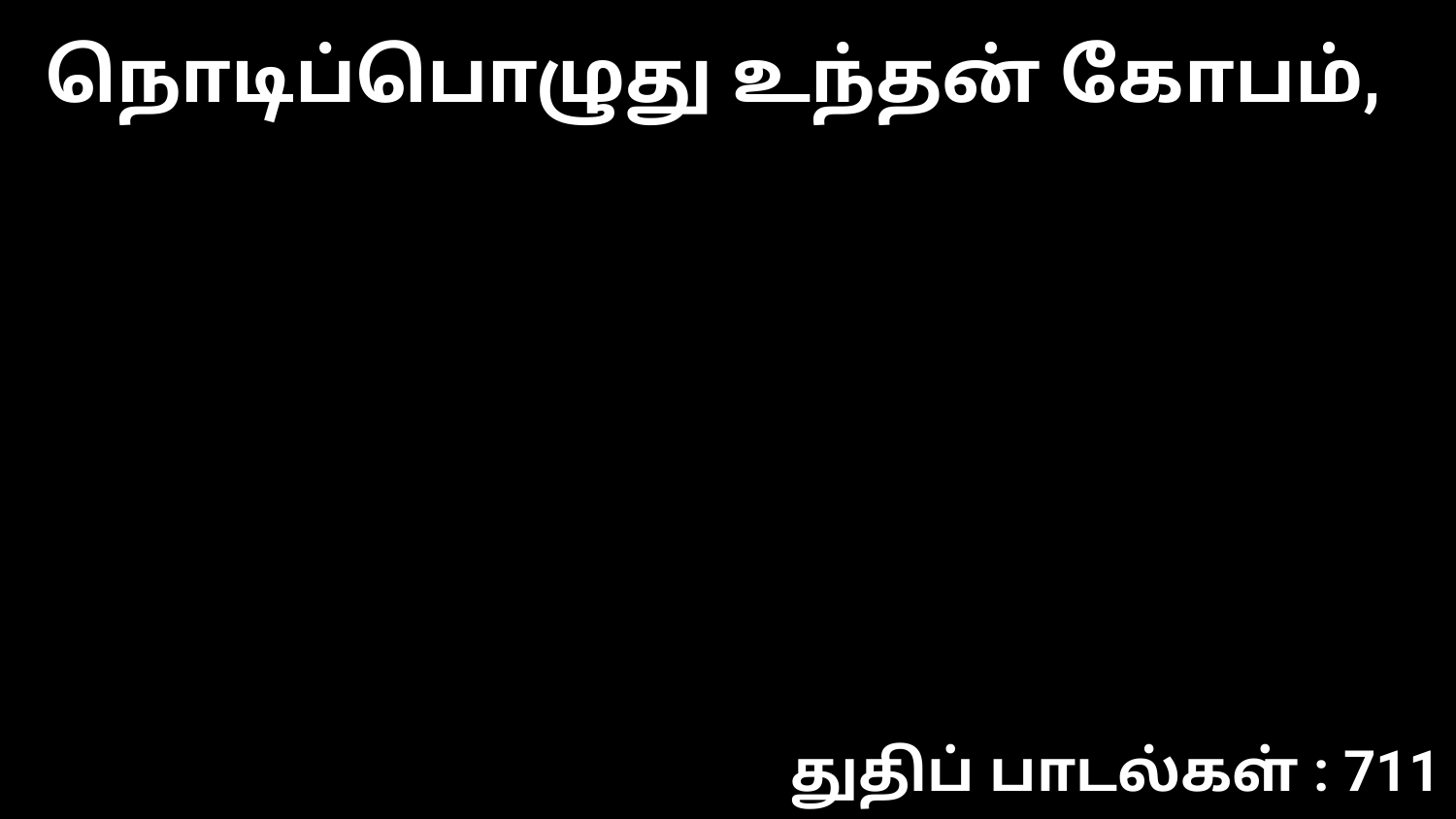

நொடிப்பொழுது உந்தன் கோபம்,
துதிப் பாடல்கள் : 711